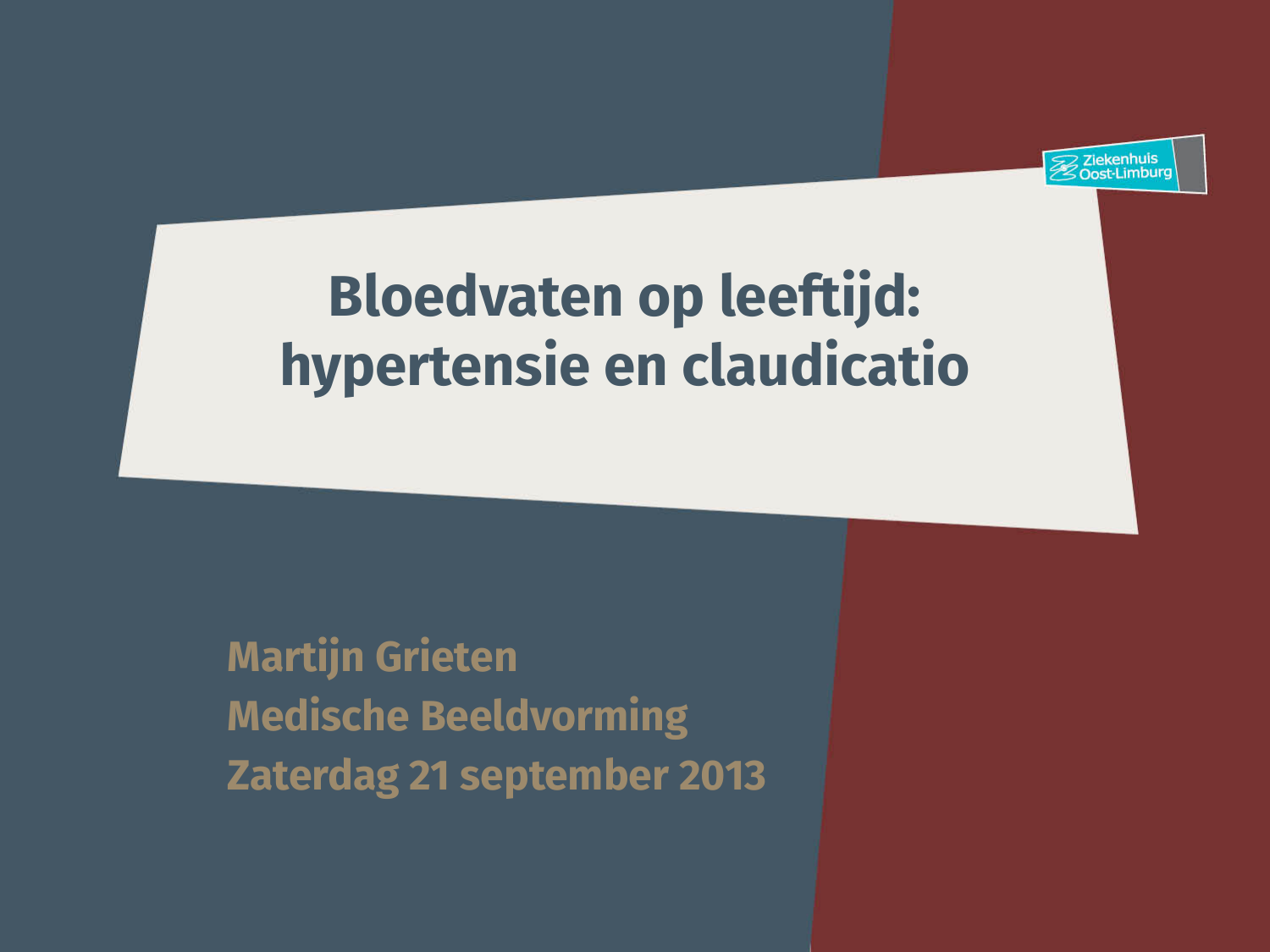

# Bloedvaten op leeftijd: hypertensie en claudicatio
Martijn Grieten
Medische Beeldvorming
Zaterdag 21 september 2013